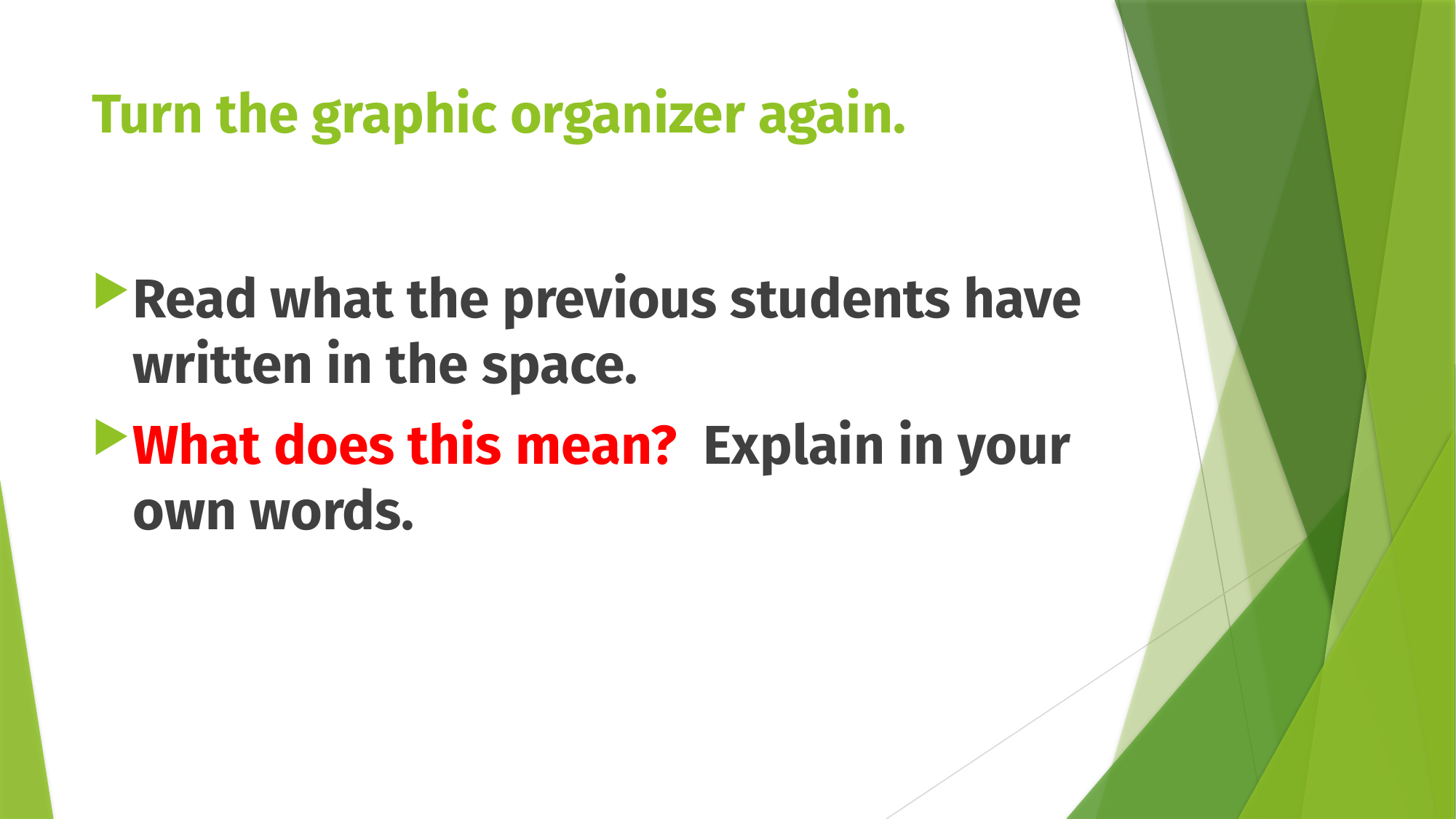

# Turn the graphic organizer again.
Read what the previous students have written in the space.
What does this mean?  Explain in your own words.